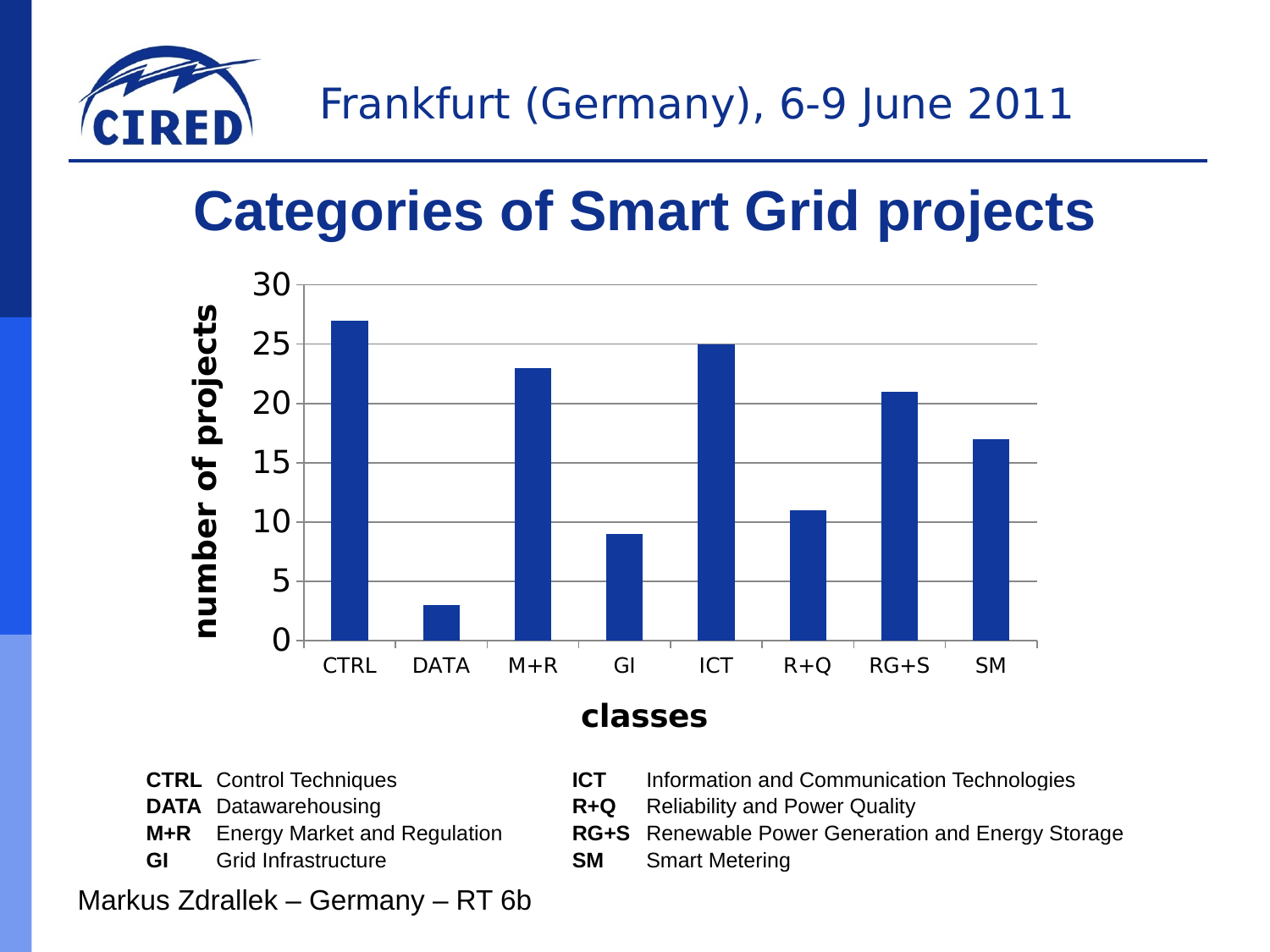

Categories of Smart Grid projects

### Chart

| Category |  |
|---|---|
| CTRL | 27.0 |
| DATA | 3.0 |
| M+R | 23.0 |
| GI | 9.0 |
| ICT | 25.0 |
| R+Q | 11.0 |
| RG+S | 21.0 |
| SM | 17.0 |
| CTRL | Control Techniques | ICT | Information and Communication Technologies |
| --- | --- | --- | --- |
| DATA | Datawarehousing | R+Q | Reliability and Power Quality |
| M+R | Energy Market and Regulation | RG+S | Renewable Power Generation and Energy Storage |
| GI | Grid Infrastructure | SM | Smart Metering |
Markus Zdrallek – Germany – RT 6b